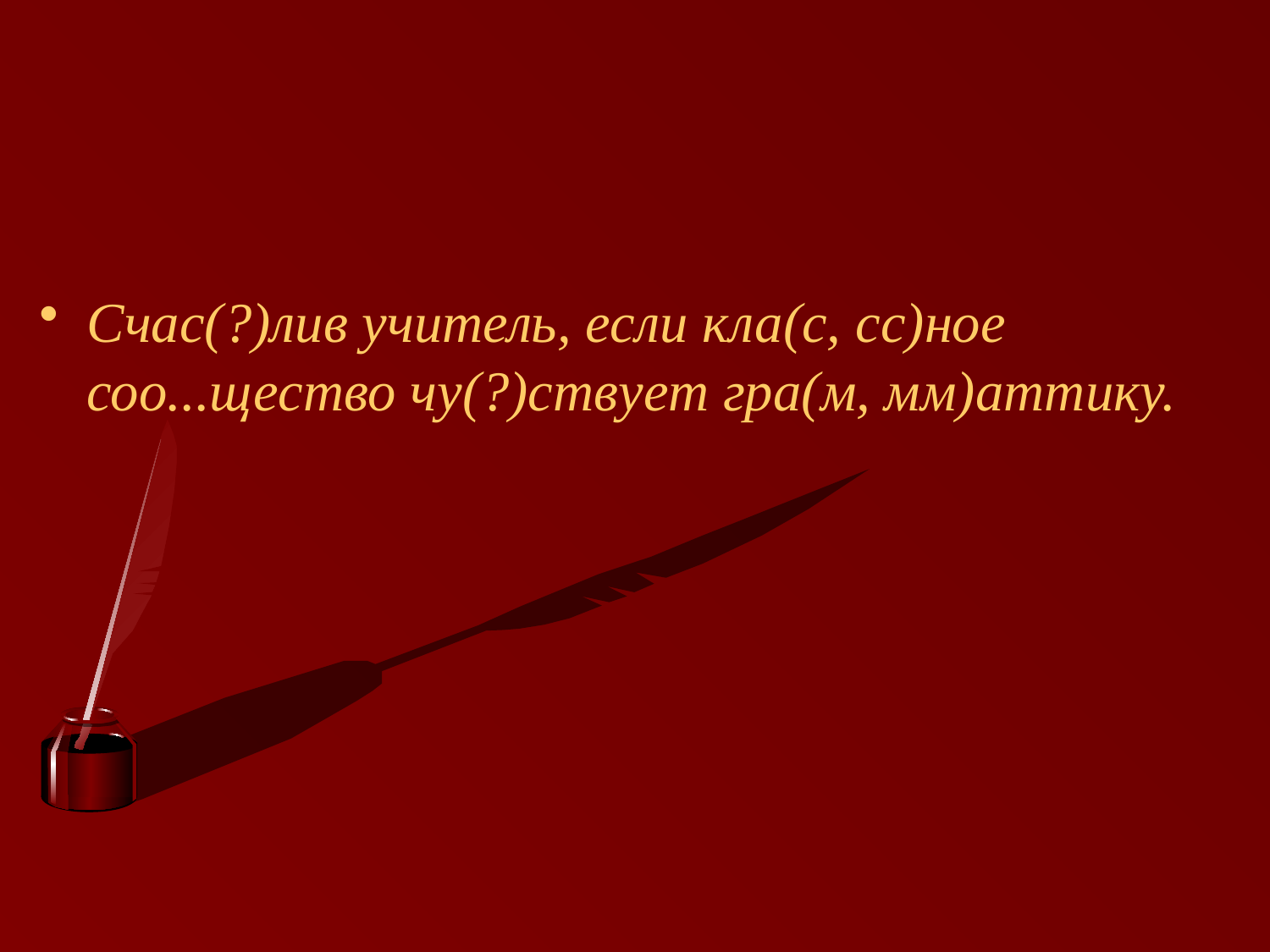

#

Счас(?)лив учитель, если кла(с, сс)ное  соо...щество чу(?)ствует гра(м, мм)аттику.